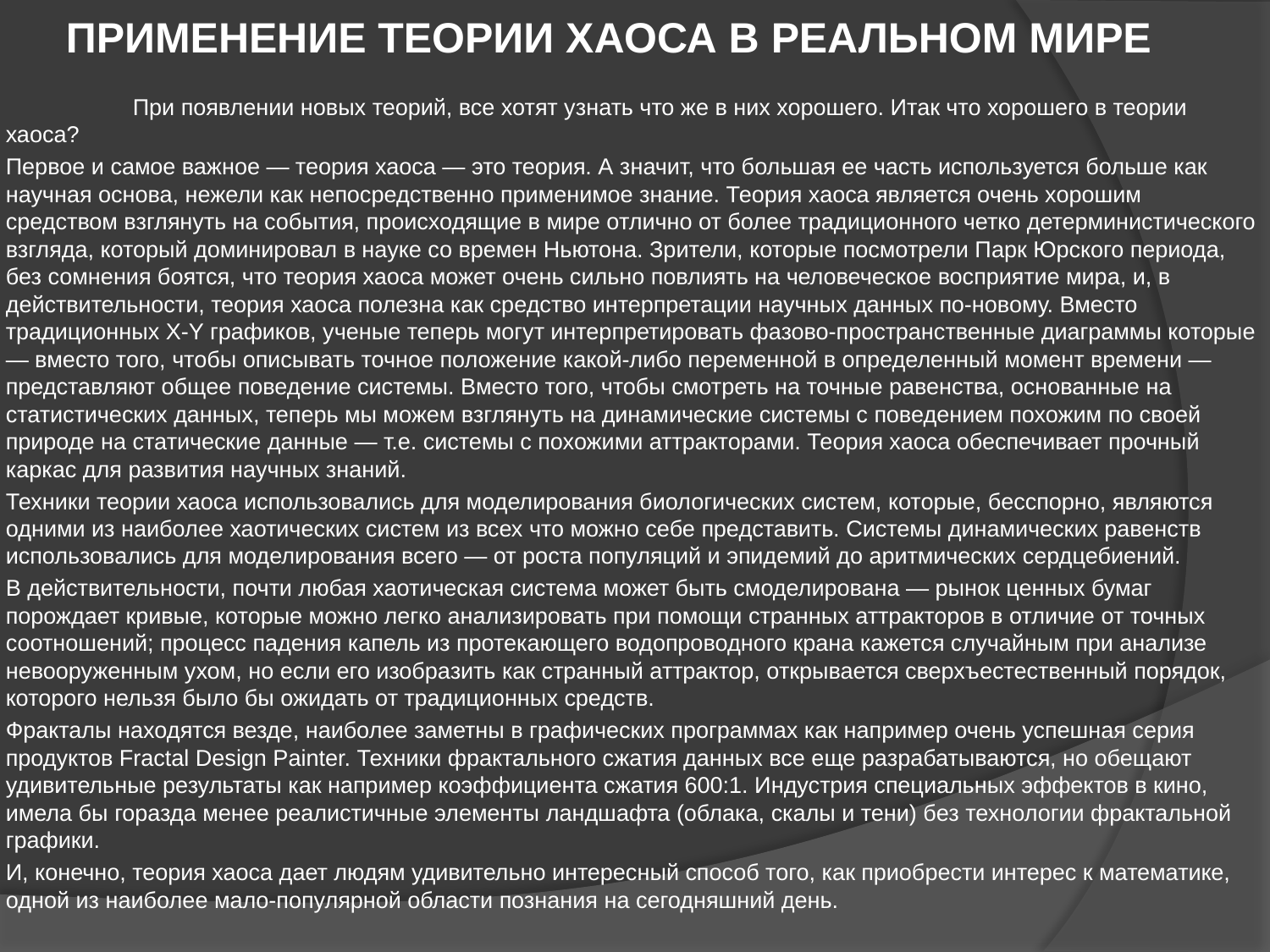

ПРИМЕНЕНИЕ ТЕОРИИ ХАОСА В РЕАЛЬНОМ МИРЕ
		При появлении новых теорий, все хотят узнать что же в них хорошего. Итак что хорошего в теории хаоса?
	Первое и самое важное — теория хаоса — это теория. А значит, что большая ее часть используется больше как научная основа, нежели как непосредственно применимое знание. Теория хаоса является очень хорошим средством взглянуть на события, происходящие в мире отлично от более традиционного четко детерминистического взгляда, который доминировал в науке со времен Ньютона. Зрители, которые посмотрели Парк Юрского периода, без сомнения боятся, что теория хаоса может очень сильно повлиять на человеческое восприятие мира, и, в действительности, теория хаоса полезна как средство интерпретации научных данных по-новому. Вместо традиционных X-Y графиков, ученые теперь могут интерпретировать фазово-пространственные диаграммы которые — вместо того, чтобы описывать точное положение какой-либо переменной в определенный момент времени — представляют общее поведение системы. Вместо того, чтобы смотреть на точные равенства, основанные на статистических данных, теперь мы можем взглянуть на динамические системы с поведением похожим по своей природе на статические данные — т.е. системы с похожими аттракторами. Теория хаоса обеспечивает прочный каркас для развития научных знаний.
Техники теории хаоса использовались для моделирования биологических систем, которые, бесспорно, являются одними из наиболее хаотических систем из всех что можно себе представить. Системы динамических равенств использовались для моделирования всего — от роста популяций и эпидемий до аритмических сердцебиений.
В действительности, почти любая хаотическая система может быть смоделирована — рынок ценных бумаг порождает кривые, которые можно легко анализировать при помощи странных аттракторов в отличие от точных соотношений; процесс падения капель из протекающего водопроводного крана кажется случайным при анализе невооруженным ухом, но если его изобразить как странный аттрактор, открывается сверхъестественный порядок, которого нельзя было бы ожидать от традиционных средств.
Фракталы находятся везде, наиболее заметны в графических программах как например очень успешная серия продуктов Fractal Design Painter. Техники фрактального сжатия данных все еще разрабатываются, но обещают удивительные результаты как например коэффициента сжатия 600:1. Индустрия специальных эффектов в кино, имела бы горазда менее реалистичные элементы ландшафта (облака, скалы и тени) без технологии фрактальной графики.
И, конечно, теория хаоса дает людям удивительно интересный способ того, как приобрести интерес к математике, одной из наиболее мало-популярной области познания на сегодняшний день.